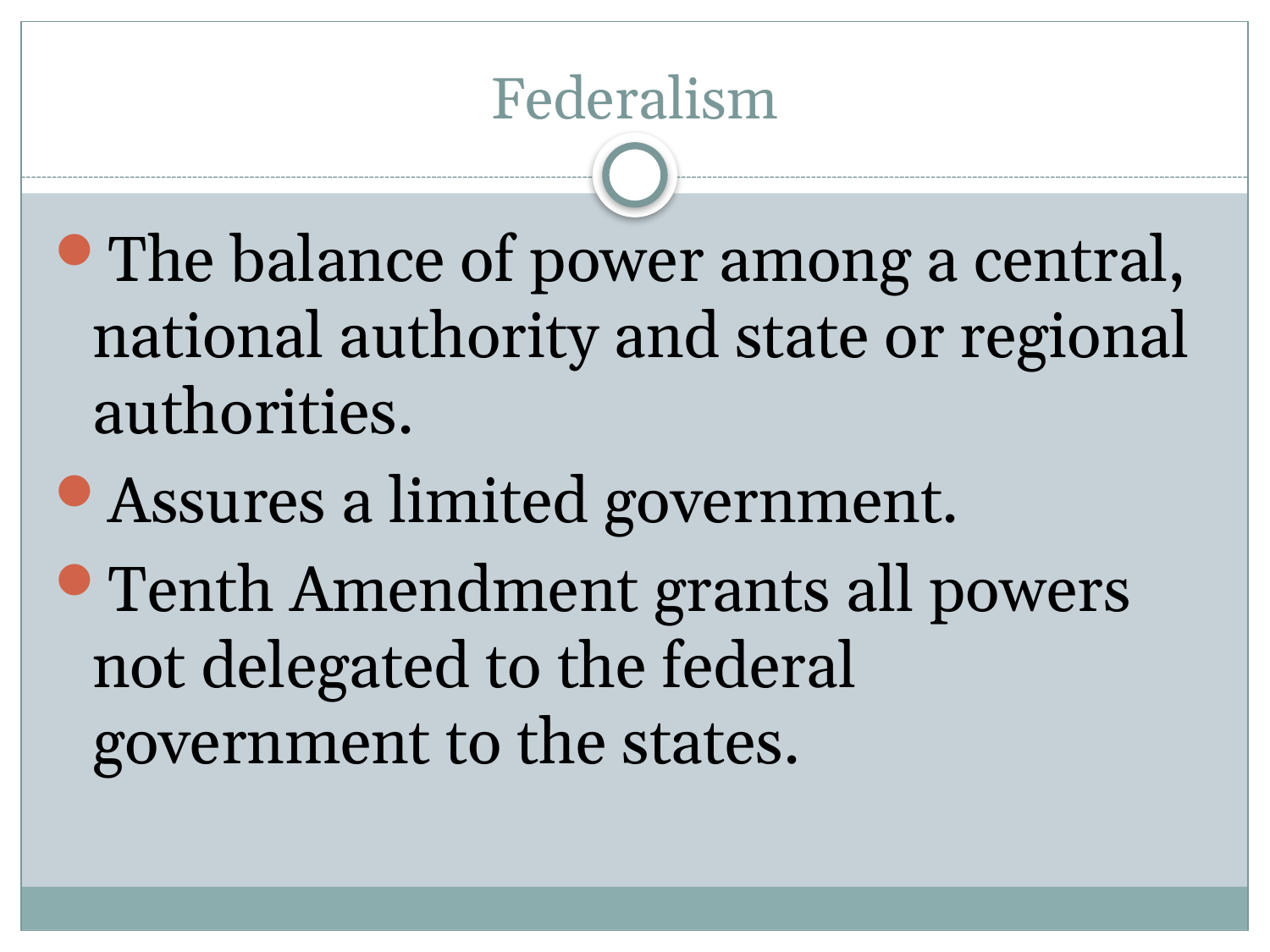

# Federalism
The balance of power among a central, national authority and state or regional authorities.
Assures a limited government.
Tenth Amendment grants all powers not delegated to the federal government to the states.